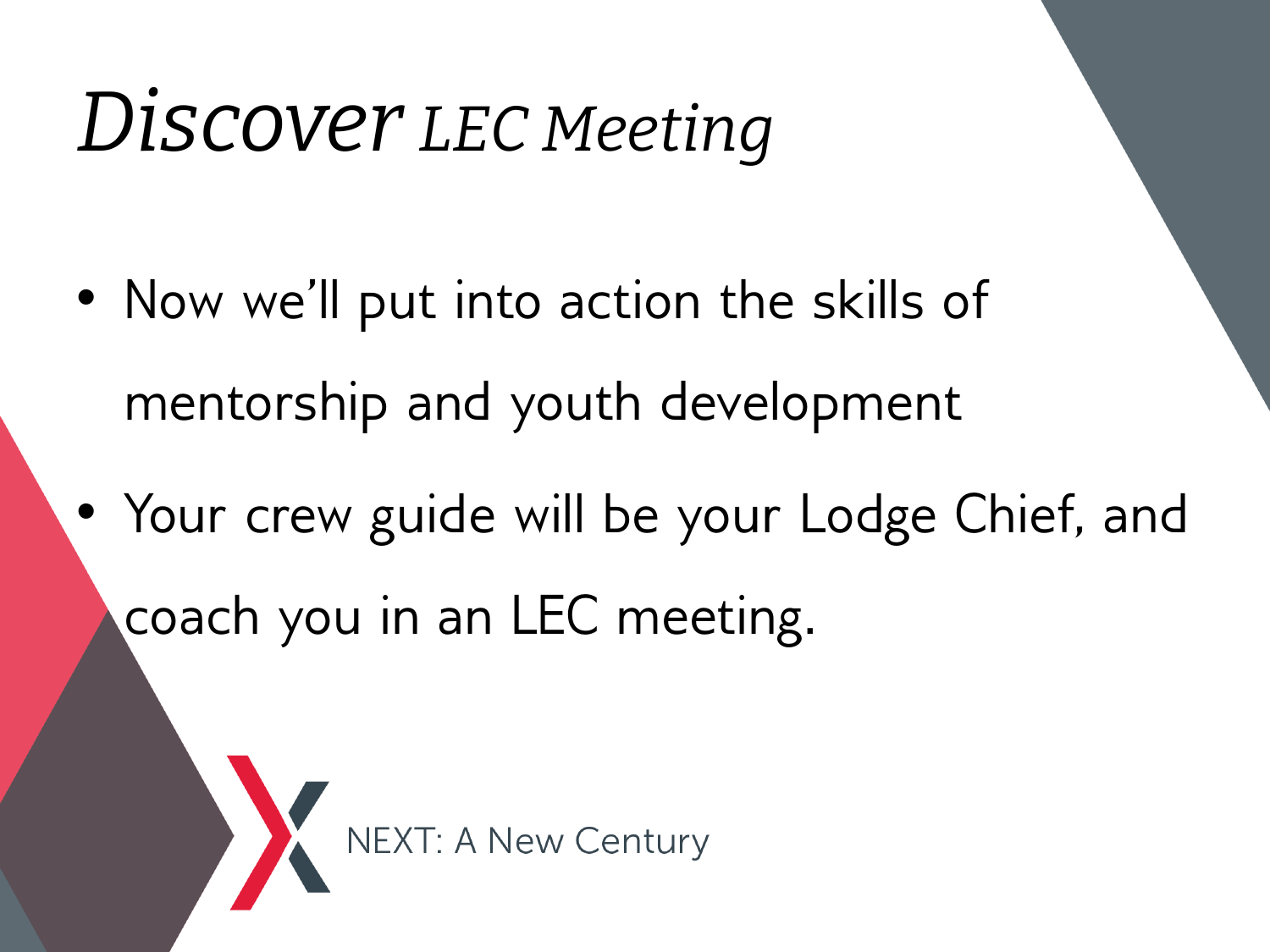

# Discover LEC Meeting
Now we’ll put into action the skills of mentorship and youth development
Your crew guide will be your Lodge Chief, and coach you in an LEC meeting.